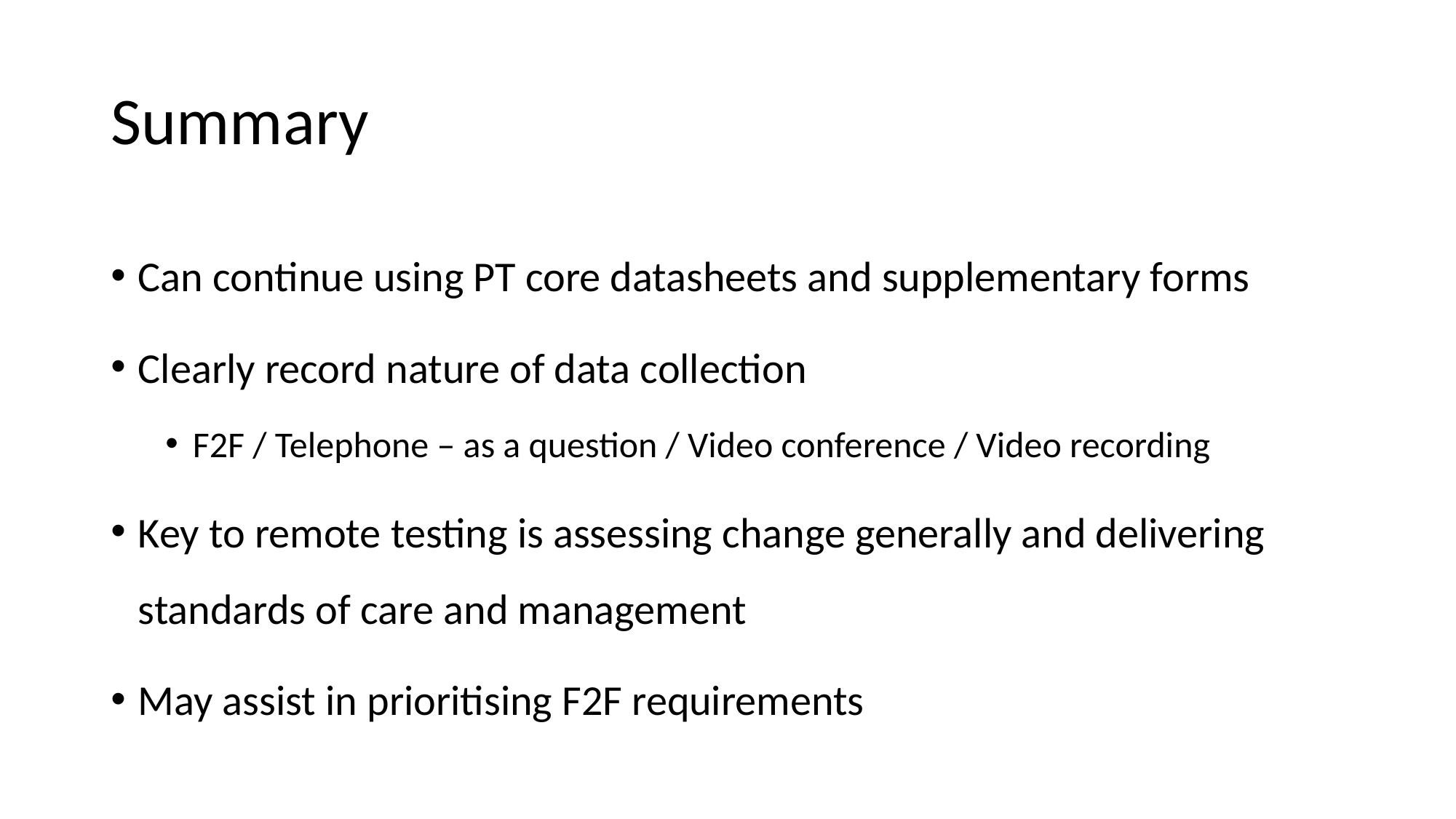

# Summary
Can continue using PT core datasheets and supplementary forms
Clearly record nature of data collection
F2F / Telephone – as a question / Video conference / Video recording
Key to remote testing is assessing change generally and delivering standards of care and management
May assist in prioritising F2F requirements